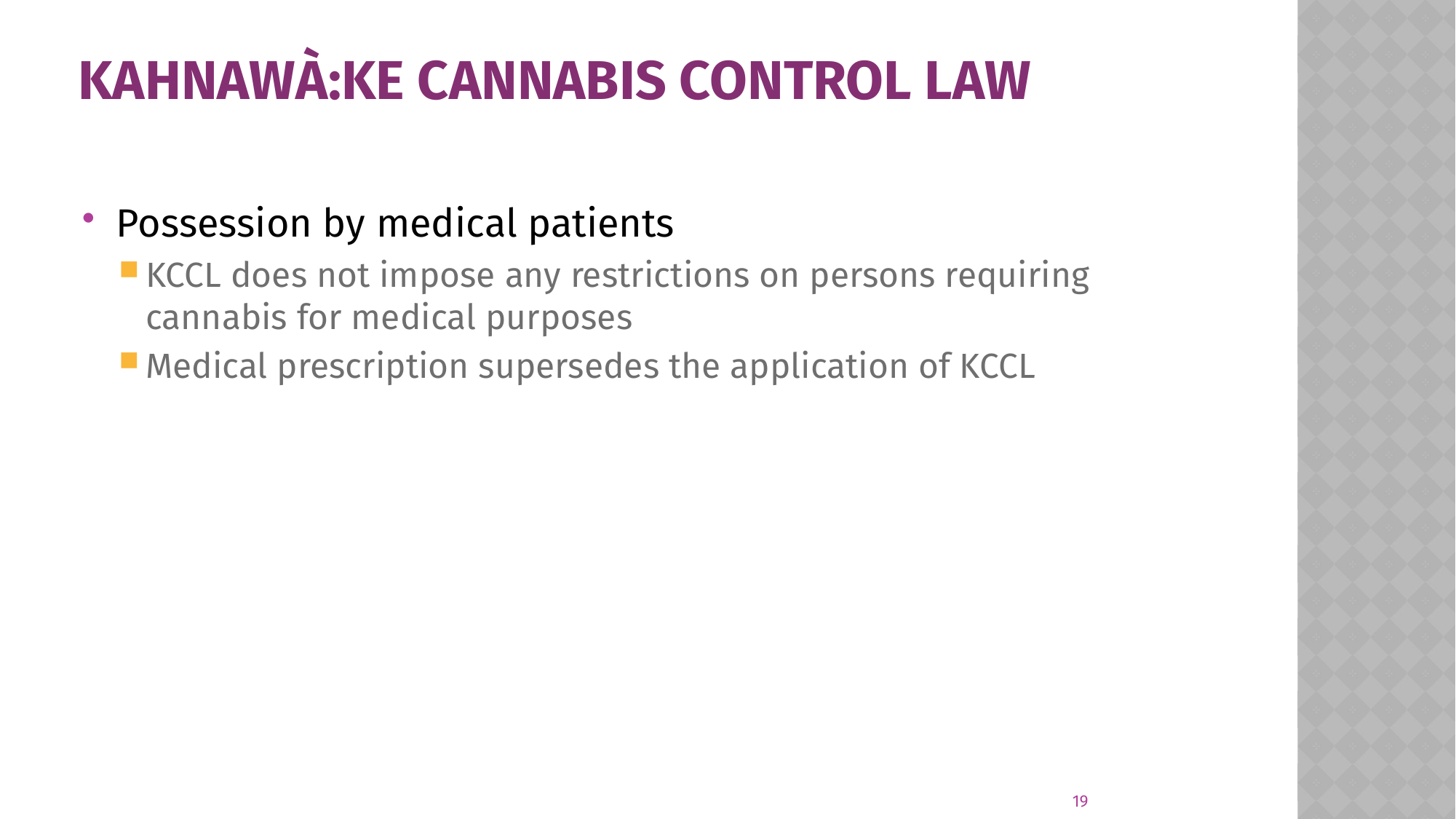

# Kahnawà:ke Cannabis Control Law
Possession by medical patients
KCCL does not impose any restrictions on persons requiring cannabis for medical purposes
Medical prescription supersedes the application of KCCL
19